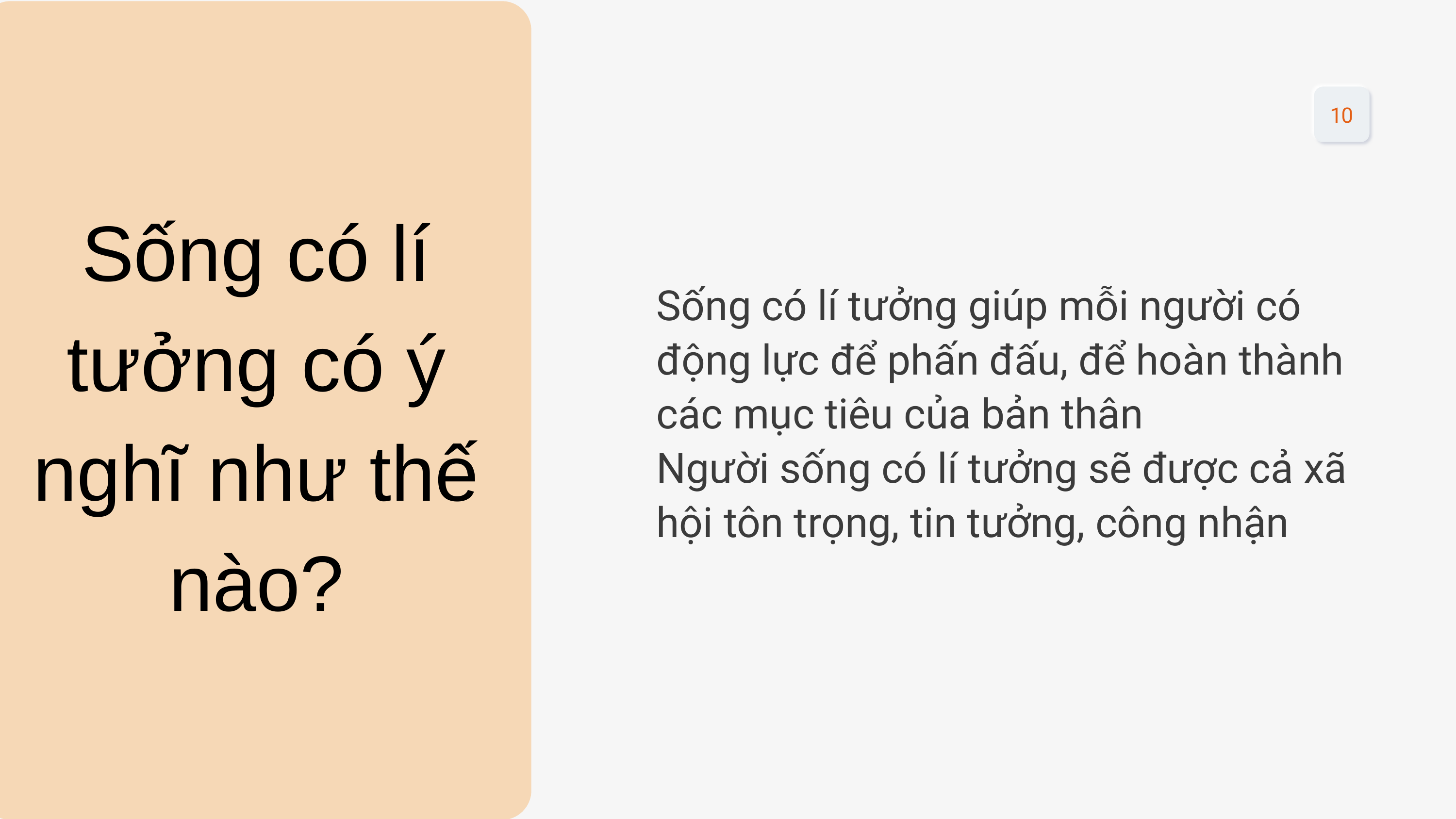

10
Sống có lí tưởng có ý nghĩ như thế nào?
Sống có lí tưởng giúp mỗi người có động lực để phấn đấu, để hoàn thành các mục tiêu của bản thân
Người sống có lí tưởng sẽ được cả xã hội tôn trọng, tin tưởng, công nhận